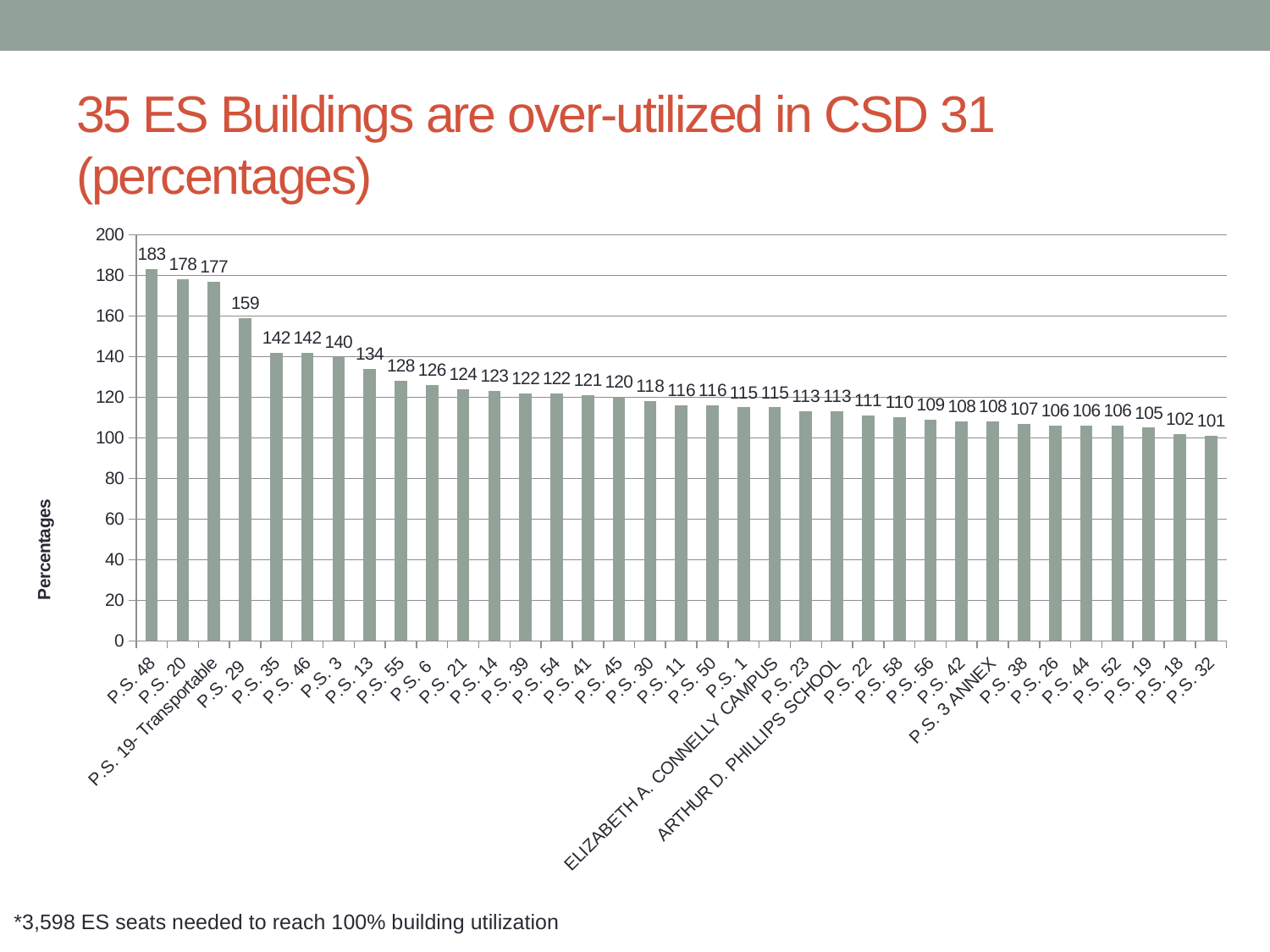

# 35 ES Buildings are over-utilized in CSD 31 (percentages)

### Chart

| Category |  |
|---|---|
| P.S. 48 | 183.0 |
| P.S. 20 | 178.0 |
| P.S. 19- Transportable | 177.0 |
| P.S. 29  | 159.0 |
| P.S. 35 | 142.0 |
| P.S. 46 | 142.0 |
| P.S. 3 | 140.0 |
| P.S. 13 | 134.0 |
| P.S. 55 | 128.0 |
| P.S. 6  | 126.0 |
| P.S. 21 | 124.0 |
| P.S. 14 | 123.0 |
| P.S. 39 | 122.0 |
| P.S. 54 | 122.0 |
| P.S. 41 | 121.0 |
| P.S. 45 | 120.0 |
| P.S. 30 | 118.0 |
| P.S. 11 | 116.0 |
| P.S. 50 | 116.0 |
| P.S. 1 | 115.0 |
| ELIZABETH A. CONNELLY CAMPUS | 115.0 |
| P.S. 23 | 113.0 |
| ARTHUR D. PHILLIPS SCHOOL | 113.0 |
| P.S. 22 | 111.0 |
| P.S. 58 | 110.0 |
| P.S. 56 | 109.0 |
| P.S. 42 | 108.0 |
| P.S. 3 ANNEX | 108.0 |
| P.S. 38 | 107.0 |
| P.S. 26 | 106.0 |
| P.S. 44 | 106.0 |
| P.S. 52 | 106.0 |
| P.S. 19 | 105.0 |
| P.S. 18 | 102.0 |
| P.S. 32 | 101.0 |
*3,598 ES seats needed to reach 100% building utilization